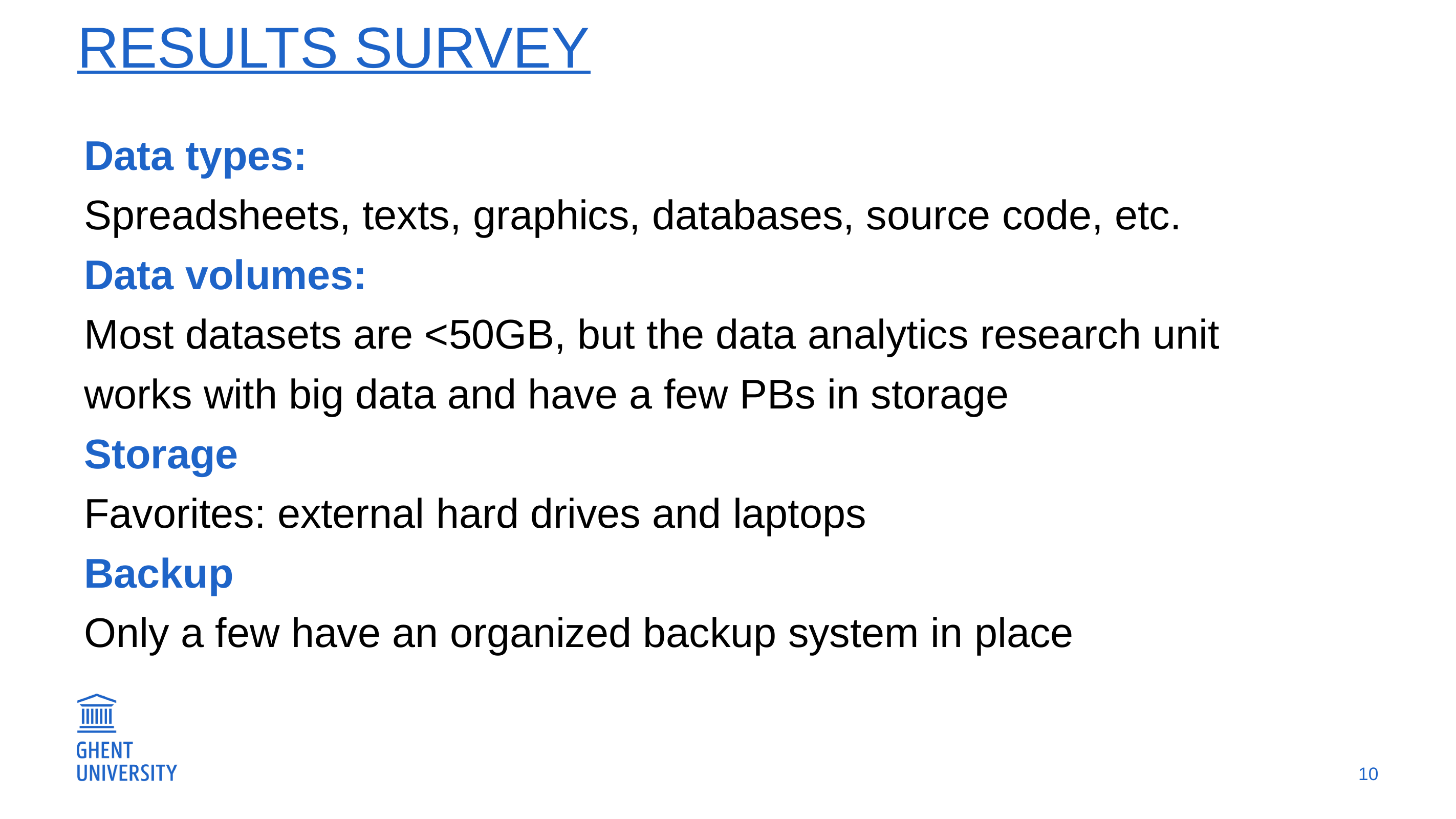

# Results survey
Data types:
Spreadsheets, texts, graphics, databases, source code, etc.
Data volumes:
Most datasets are <50GB, but the data analytics research unit works with big data and have a few PBs in storage
Storage
Favorites: external hard drives and laptops
Backup
Only a few have an organized backup system in place
10